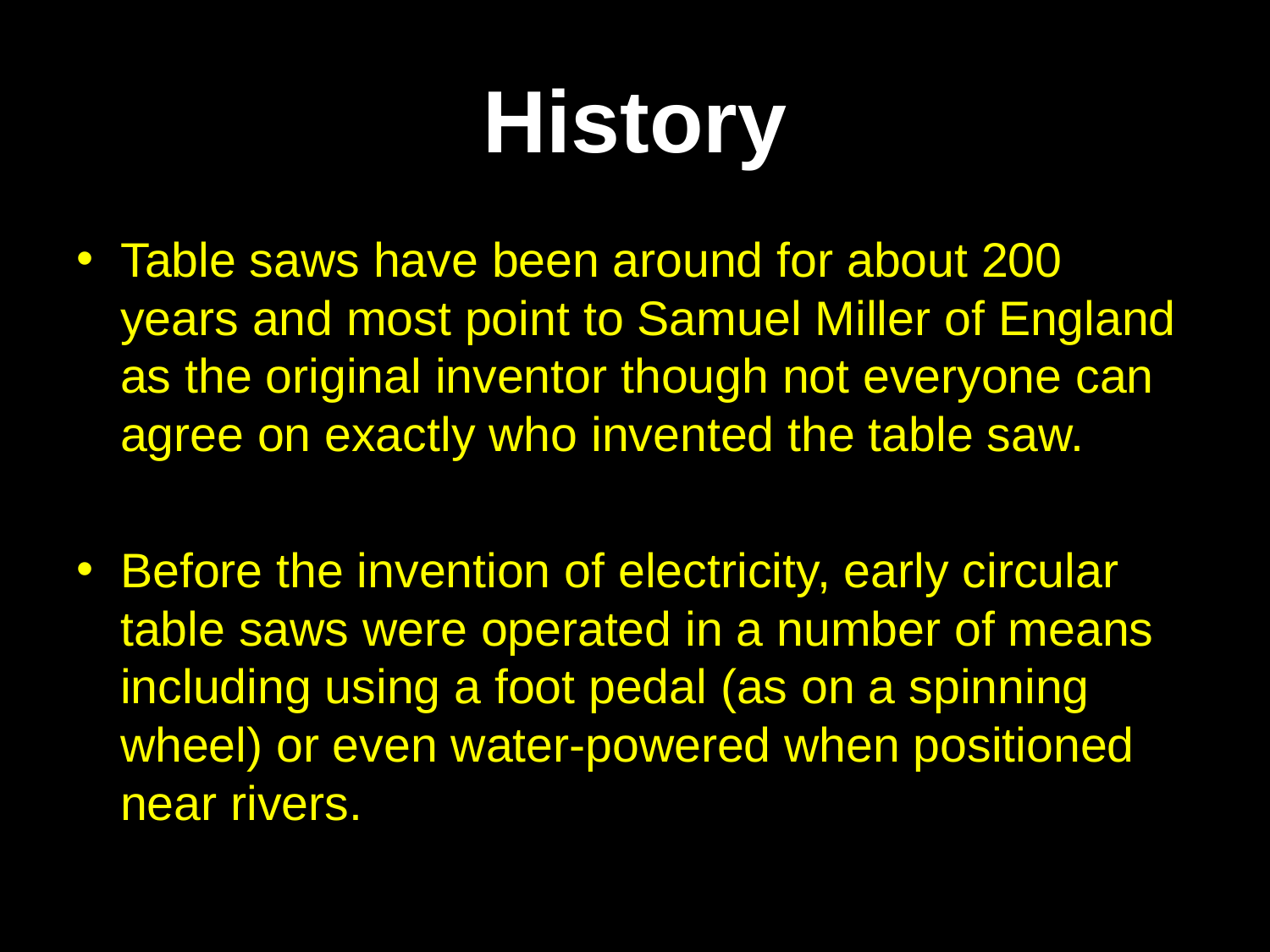

# History
Table saws have been around for about 200 years and most point to Samuel Miller of England as the original inventor though not everyone can agree on exactly who invented the table saw.

Before the invention of electricity, early circular table saws were operated in a number of means including using a foot pedal (as on a spinning wheel) or even water-powered when positioned near rivers.